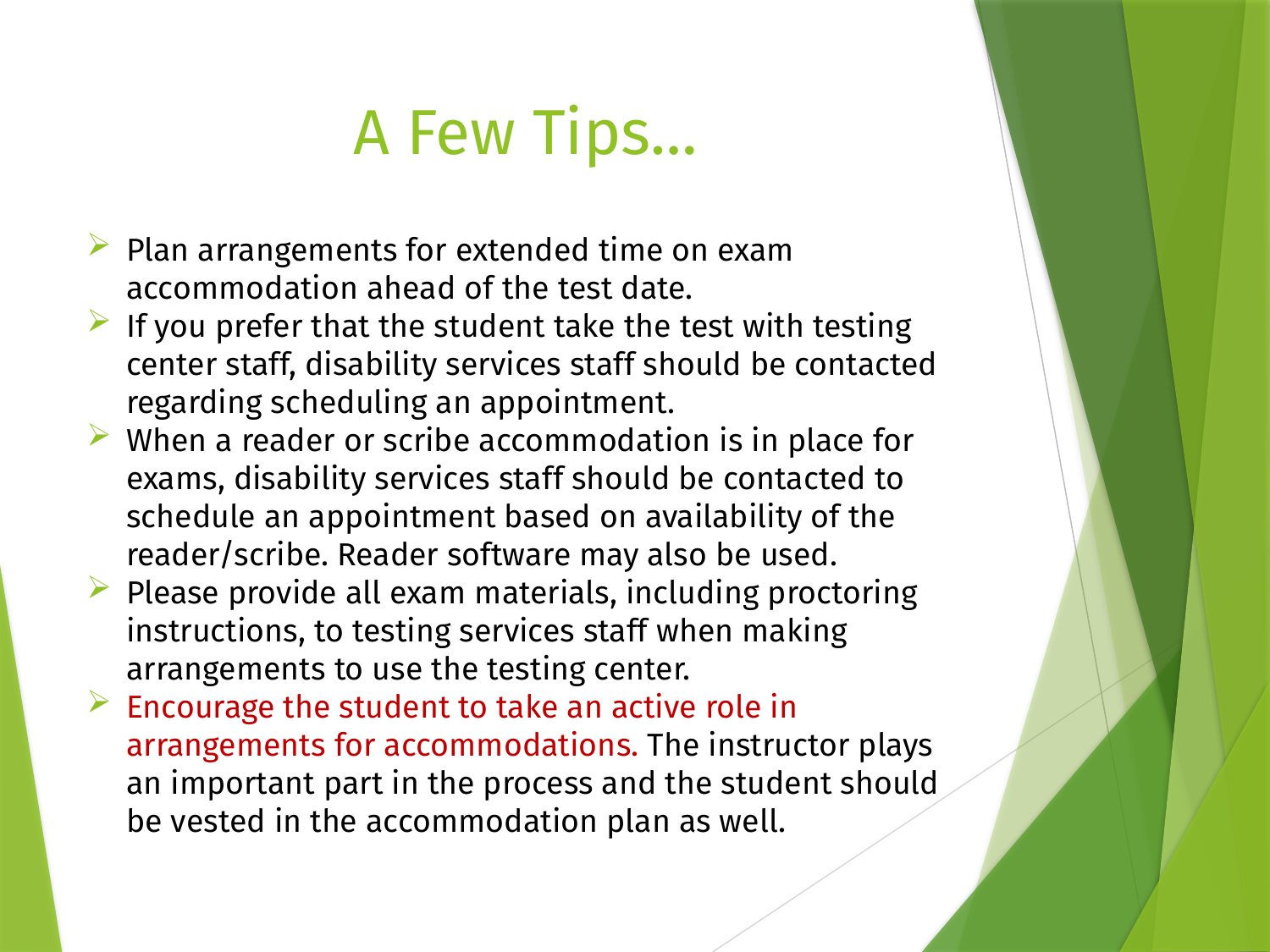

# A Few Tips…
Plan arrangements for extended time on exam accommodation ahead of the test date.
If you prefer that the student take the test with testing center staff, disability services staff should be contacted regarding scheduling an appointment.
When a reader or scribe accommodation is in place for exams, disability services staff should be contacted to schedule an appointment based on availability of the reader/scribe. Reader software may also be used.
Please provide all exam materials, including proctoring instructions, to testing services staff when making arrangements to use the testing center.
Encourage the student to take an active role in arrangements for accommodations. The instructor plays an important part in the process and the student should be vested in the accommodation plan as well.